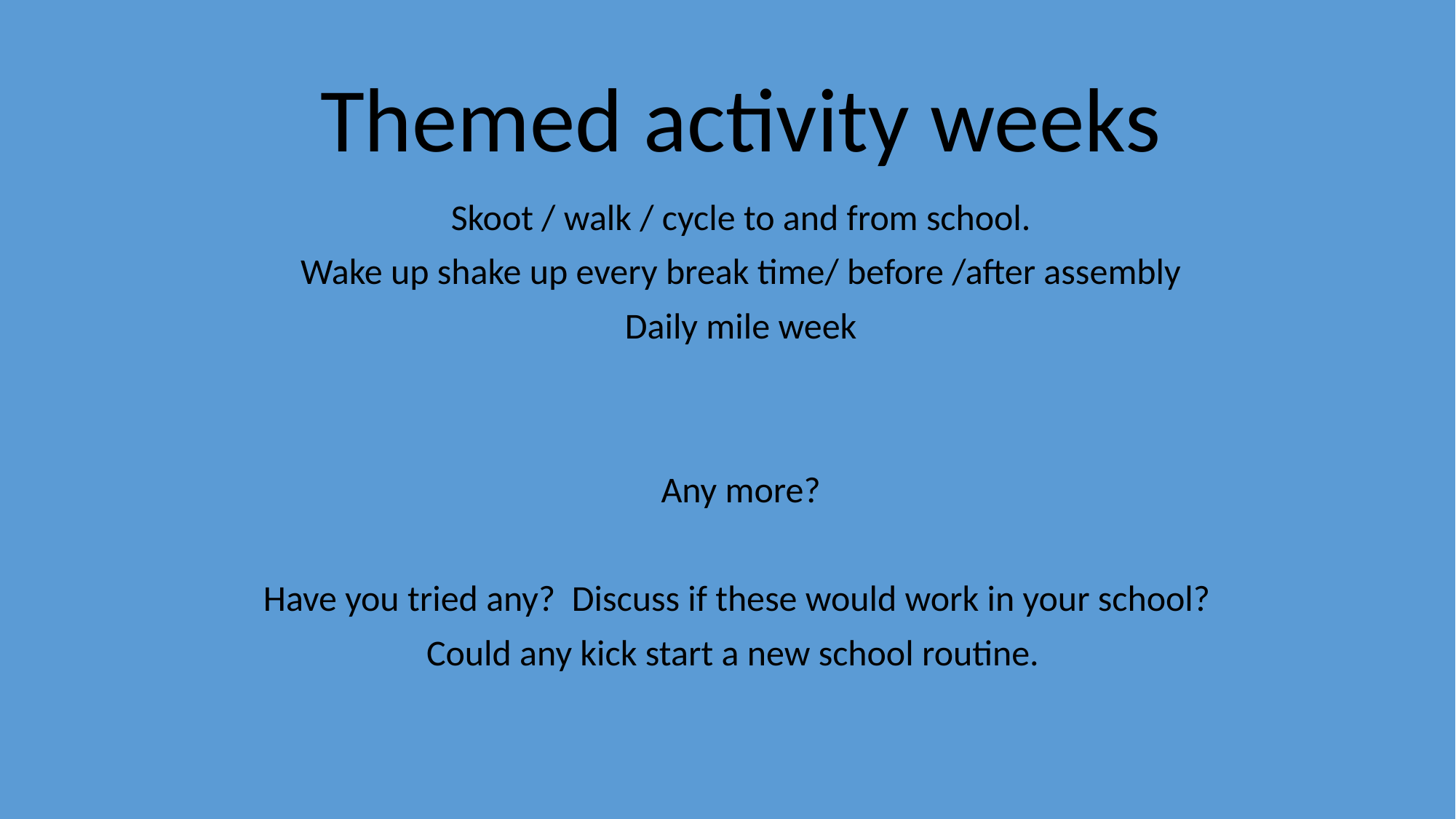

# Themed activity weeks
Skoot / walk / cycle to and from school.
Wake up shake up every break time/ before /after assembly
Daily mile week

Any more?

Have you tried any?  Discuss if these would work in your school?
Could any kick start a new school routine.